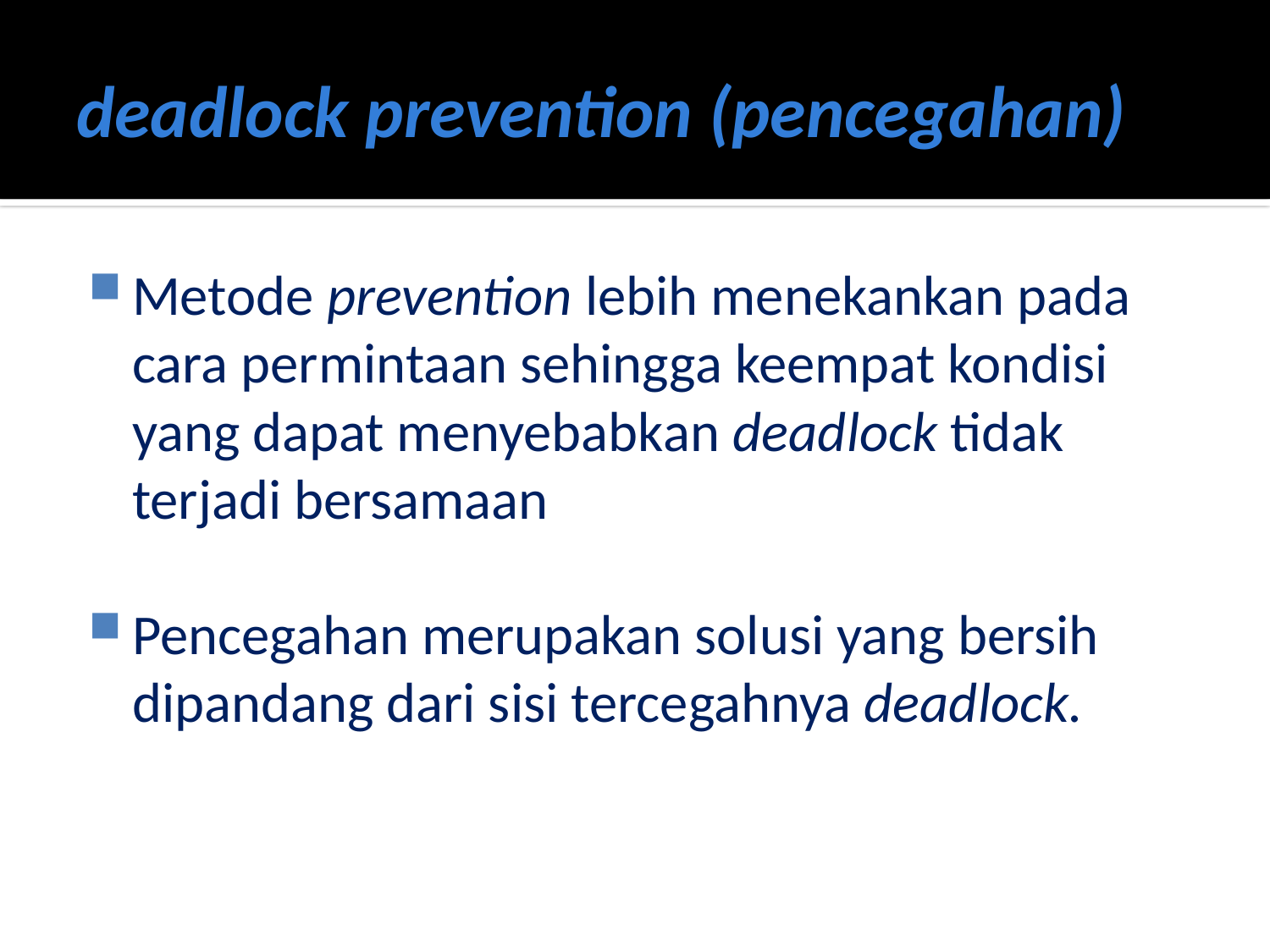

# deadlock prevention (pencegahan)
Metode prevention lebih menekankan pada cara permintaan sehingga keempat kondisi yang dapat menyebabkan deadlock tidak terjadi bersamaan

Pencegahan merupakan solusi yang bersih dipandang dari sisi tercegahnya deadlock.